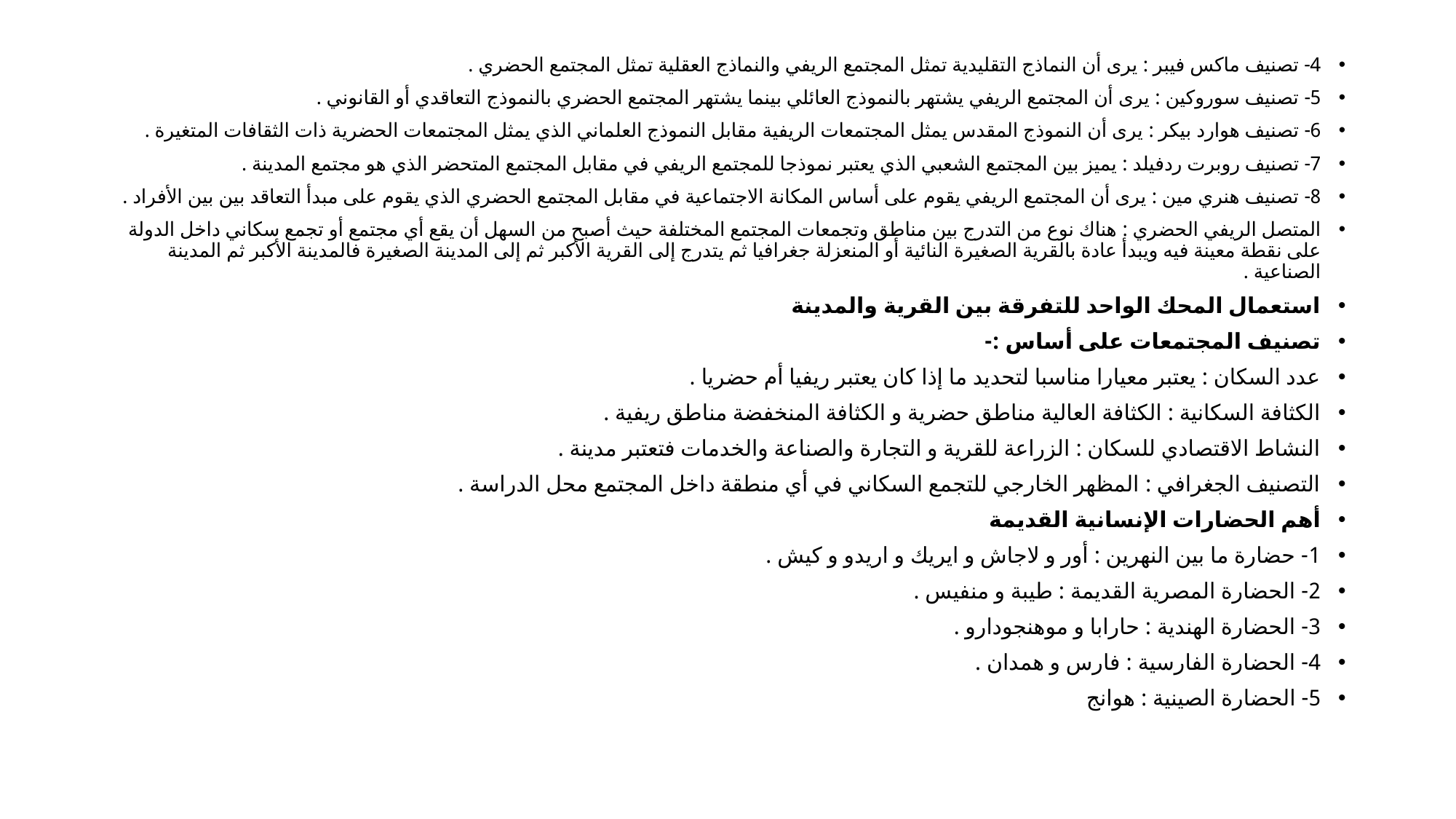

4- تصنيف ماكس فيبر : يرى أن النماذج التقليدية تمثل المجتمع الريفي والنماذج العقلية تمثل المجتمع الحضري .
5- تصنيف سوروكين : يرى أن المجتمع الريفي يشتهر بالنموذج العائلي بينما يشتهر المجتمع الحضري بالنموذج التعاقدي أو القانوني .
6- تصنيف هوارد بيكر : يرى أن النموذج المقدس يمثل المجتمعات الريفية مقابل النموذج العلماني الذي يمثل المجتمعات الحضرية ذات الثقافات المتغيرة .
7- تصنيف روبرت ردفيلد : يميز بين المجتمع الشعبي الذي يعتبر نموذجا للمجتمع الريفي في مقابل المجتمع المتحضر الذي هو مجتمع المدينة .
8- تصنيف هنري مين : يرى أن المجتمع الريفي يقوم على أساس المكانة الاجتماعية في مقابل المجتمع الحضري الذي يقوم على مبدأ التعاقد بين بين الأفراد .
المتصل الريفي الحضري : هناك نوع من التدرج بين مناطق وتجمعات المجتمع المختلفة حيث أصبح من السهل أن يقع أي مجتمع أو تجمع سكاني داخل الدولة على نقطة معينة فيه ويبدأ عادة بالقرية الصغيرة النائية أو المنعزلة جغرافيا ثم يتدرج إلى القرية الأكبر ثم إلى المدينة الصغيرة فالمدينة الأكبر ثم المدينة الصناعية .
استعمال المحك الواحد للتفرقة بين القرية والمدينة
تصنيف المجتمعات على أساس :-
عدد السكان : يعتبر معيارا مناسبا لتحديد ما إذا كان يعتبر ريفيا أم حضريا .
الكثافة السكانية : الكثافة العالية مناطق حضرية و الكثافة المنخفضة مناطق ريفية .
النشاط الاقتصادي للسكان : الزراعة للقرية و التجارة والصناعة والخدمات فتعتبر مدينة .
التصنيف الجغرافي : المظهر الخارجي للتجمع السكاني في أي منطقة داخل المجتمع محل الدراسة .
أهم الحضارات الإنسانية القديمة
1- حضارة ما بين النهرين : أور و لاجاش و ايريك و اريدو و كيش .
2- الحضارة المصرية القديمة : طيبة و منفيس .
3- الحضارة الهندية : حارابا و موهنجودارو .
4- الحضارة الفارسية : فارس و همدان .
5- الحضارة الصينية : هوانج